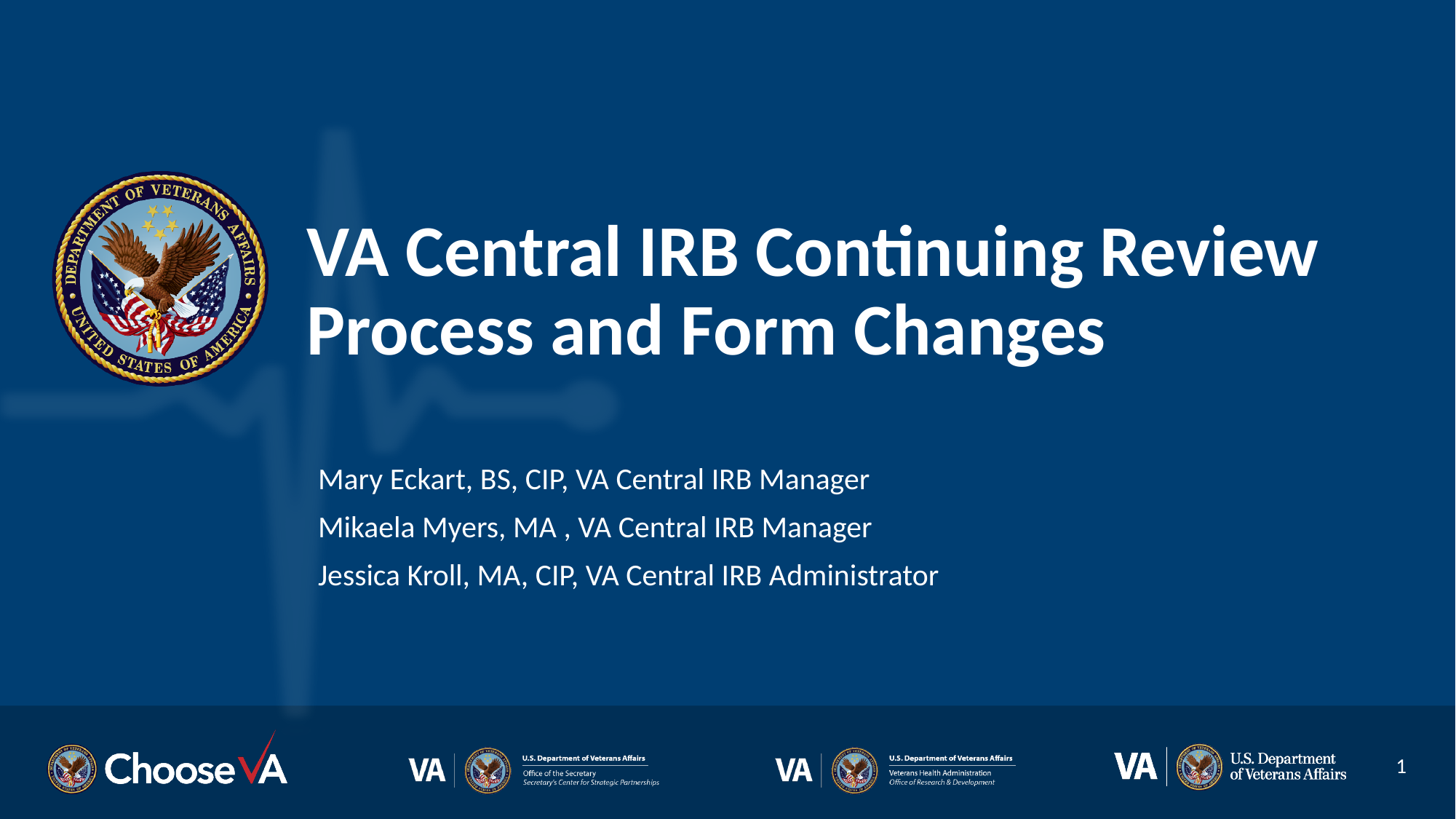

# VA Central IRB Continuing Review Process and Form Changes
Mary Eckart, BS, CIP, VA Central IRB Manager
Mikaela Myers, MA , VA Central IRB Manager
Jessica Kroll, MA, CIP, VA Central IRB Administrator